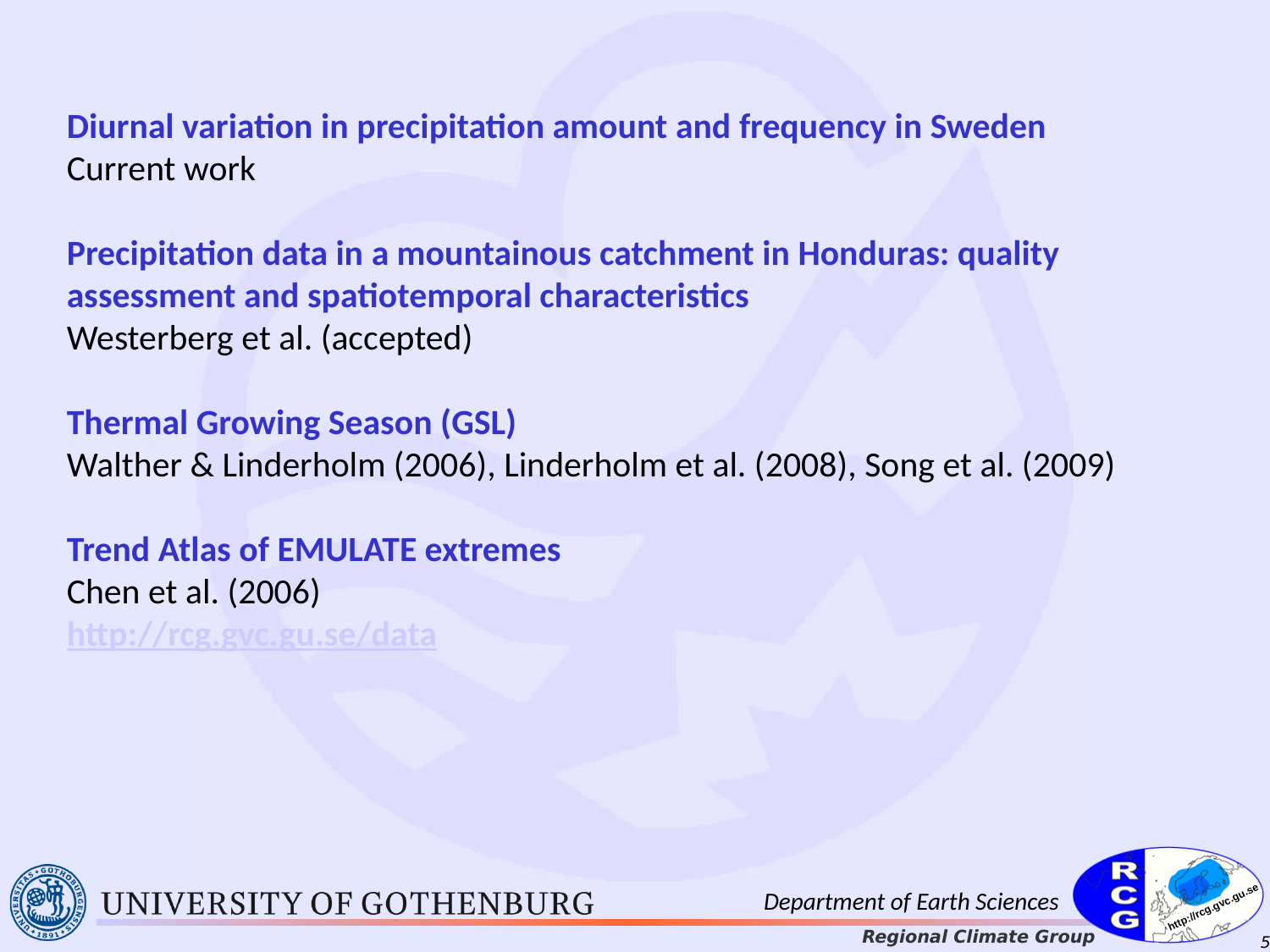

Diurnal variation in precipitation amount and frequency in Sweden
Current work
Precipitation data in a mountainous catchment in Honduras: quality assessment and spatiotemporal characteristics
Westerberg et al. (accepted)

Thermal Growing Season (GSL)
Walther & Linderholm (2006), Linderholm et al. (2008), Song et al. (2009)

Trend Atlas of EMULATE extremes
Chen et al. (2006)
http://rcg.gvc.gu.se/data